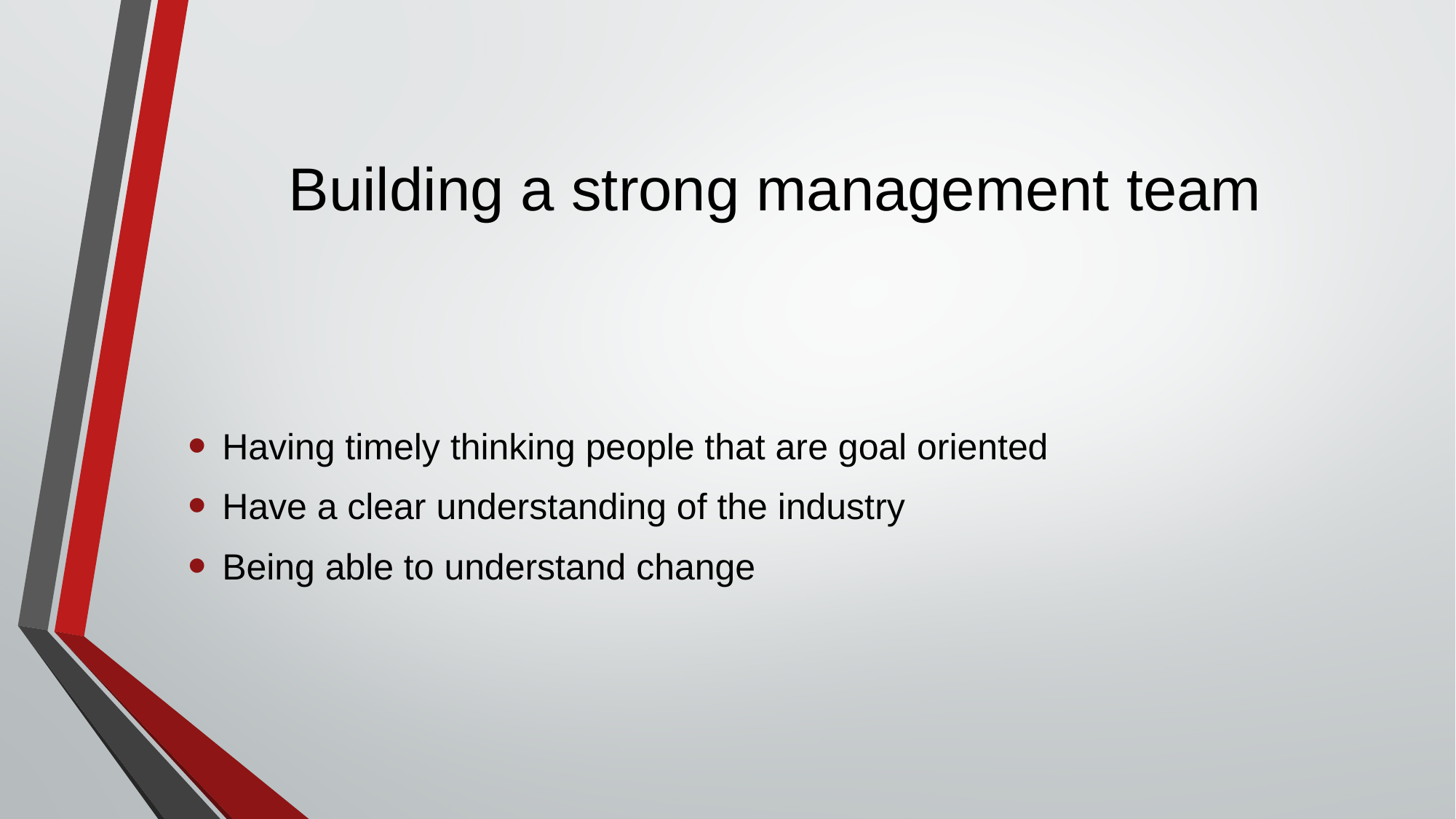

# Building a strong management team
Having timely thinking people that are goal oriented
Have a clear understanding of the industry
Being able to understand change